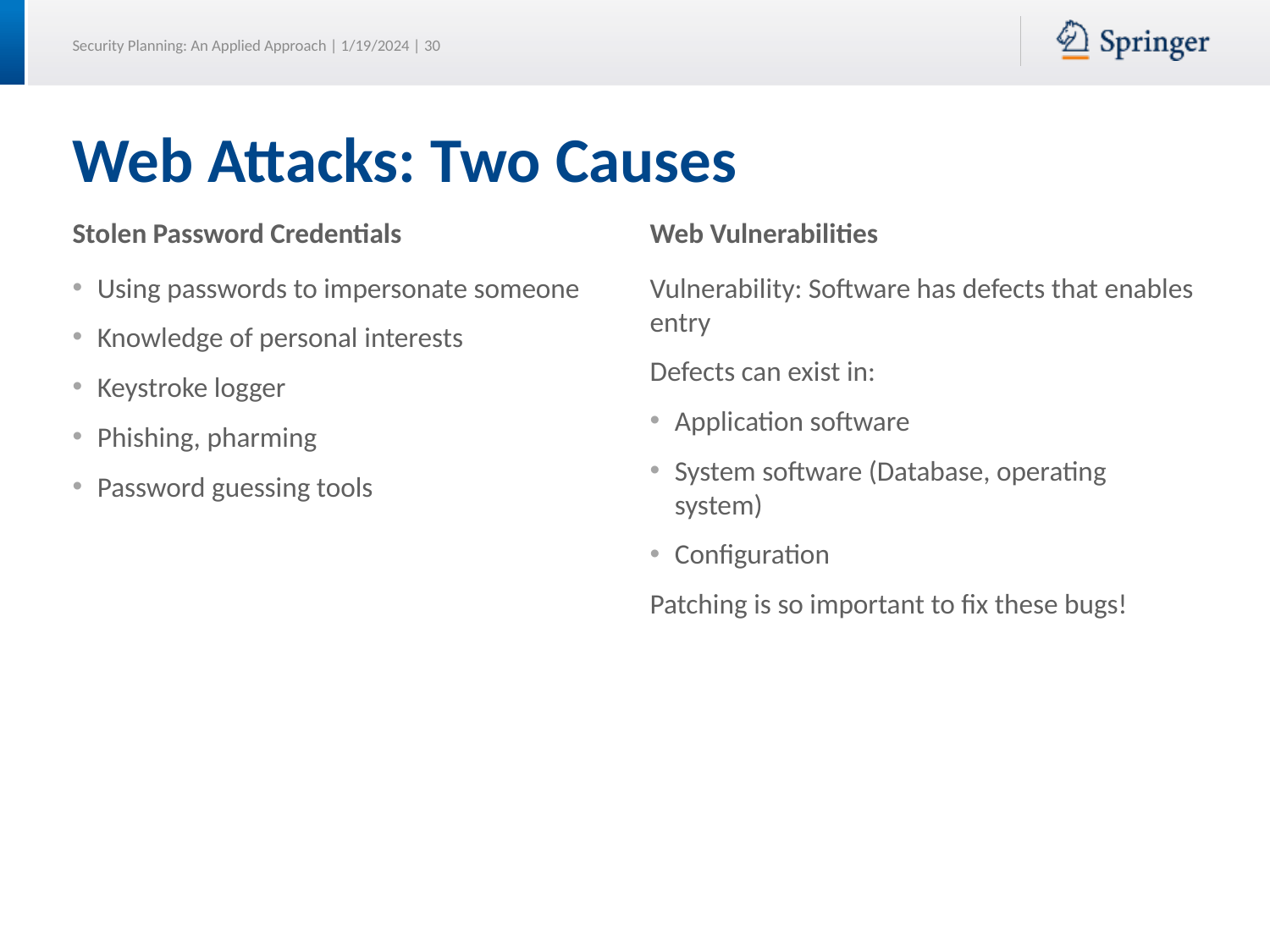

# Web Attacks: Two Causes
Stolen Password Credentials
Web Vulnerabilities
Using passwords to impersonate someone
Knowledge of personal interests
Keystroke logger
Phishing, pharming
Password guessing tools
Vulnerability: Software has defects that enables entry
Defects can exist in:
Application software
System software (Database, operating system)
Configuration
Patching is so important to fix these bugs!